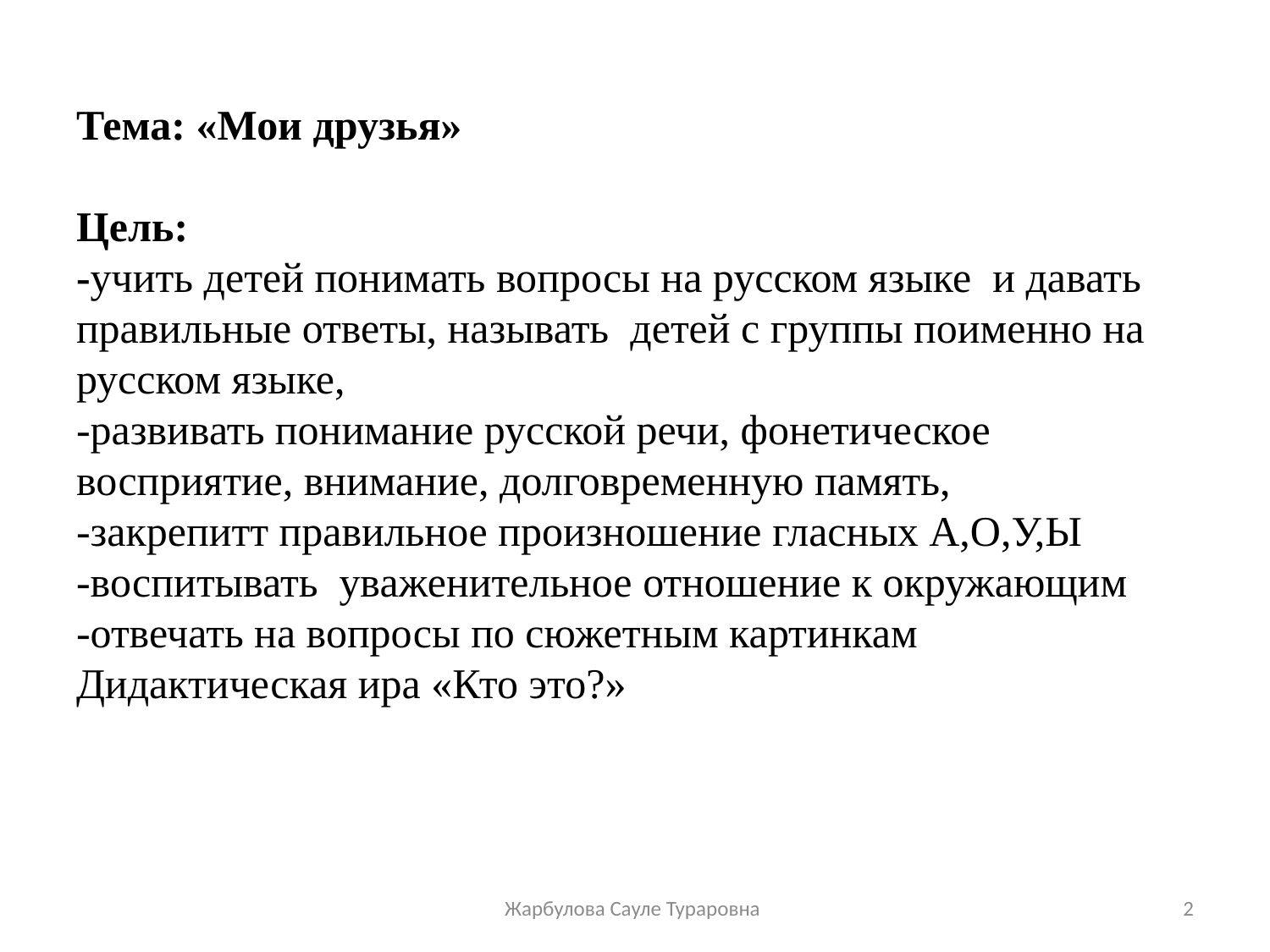

Тема: «Мои друзья»

Цель:
-учить детей понимать вопросы на русском языке  и давать правильные ответы, называть  детей с группы поименно на русском языке,
-развивать понимание русской речи, фонетическое восприятие, внимание, долговременную память,
-закрепитт правильное произношение гласных А,О,У,Ы
-воспитывать  уваженительное отношение к окружающим
-отвечать на вопросы по сюжетным картинкам
Дидактическая ира «Кто это?»
Жарбулова Сауле Тураровна
2